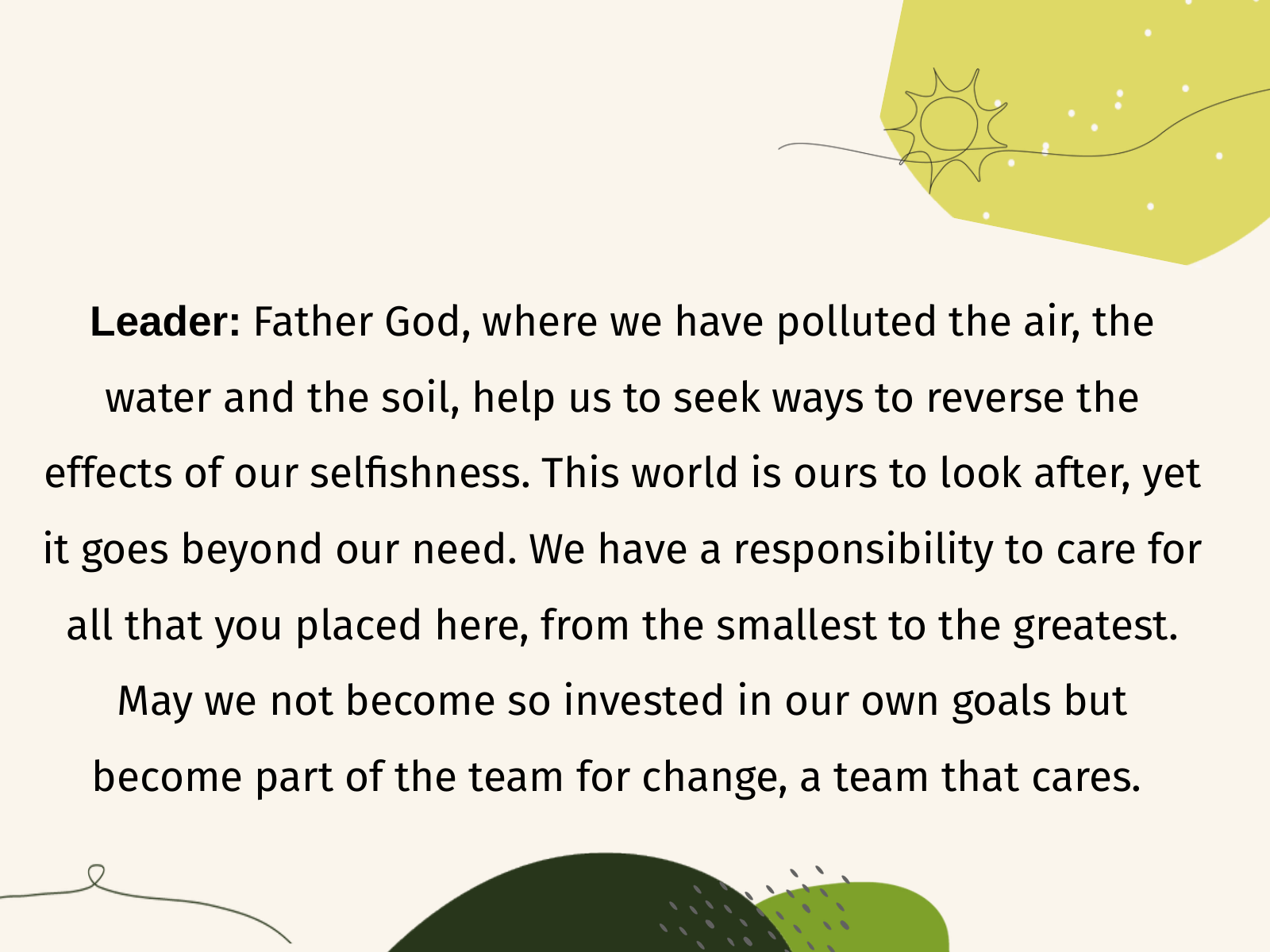

Leader: Father God, where we have polluted the air, the water and the soil, help us to seek ways to reverse the effects of our selfishness. This world is ours to look after, yet it goes beyond our need. We have a responsibility to care for all that you placed here, from the smallest to the greatest. May we not become so invested in our own goals but become part of the team for change, a team that cares.